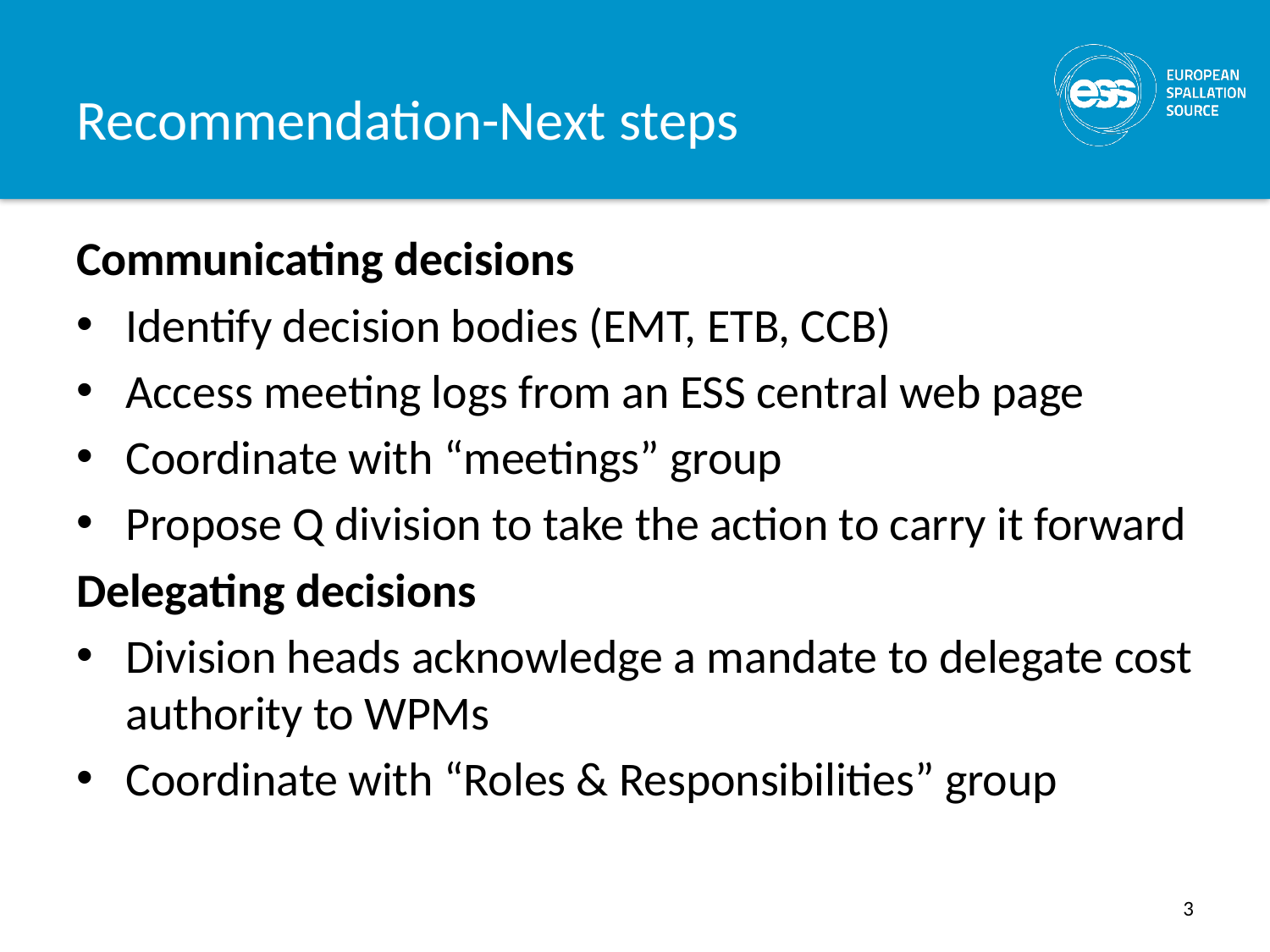

# Recommendation-Next steps
Communicating decisions
Identify decision bodies (EMT, ETB, CCB)
Access meeting logs from an ESS central web page
Coordinate with “meetings” group
Propose Q division to take the action to carry it forward
Delegating decisions
Division heads acknowledge a mandate to delegate cost authority to WPMs
Coordinate with “Roles & Responsibilities” group

3